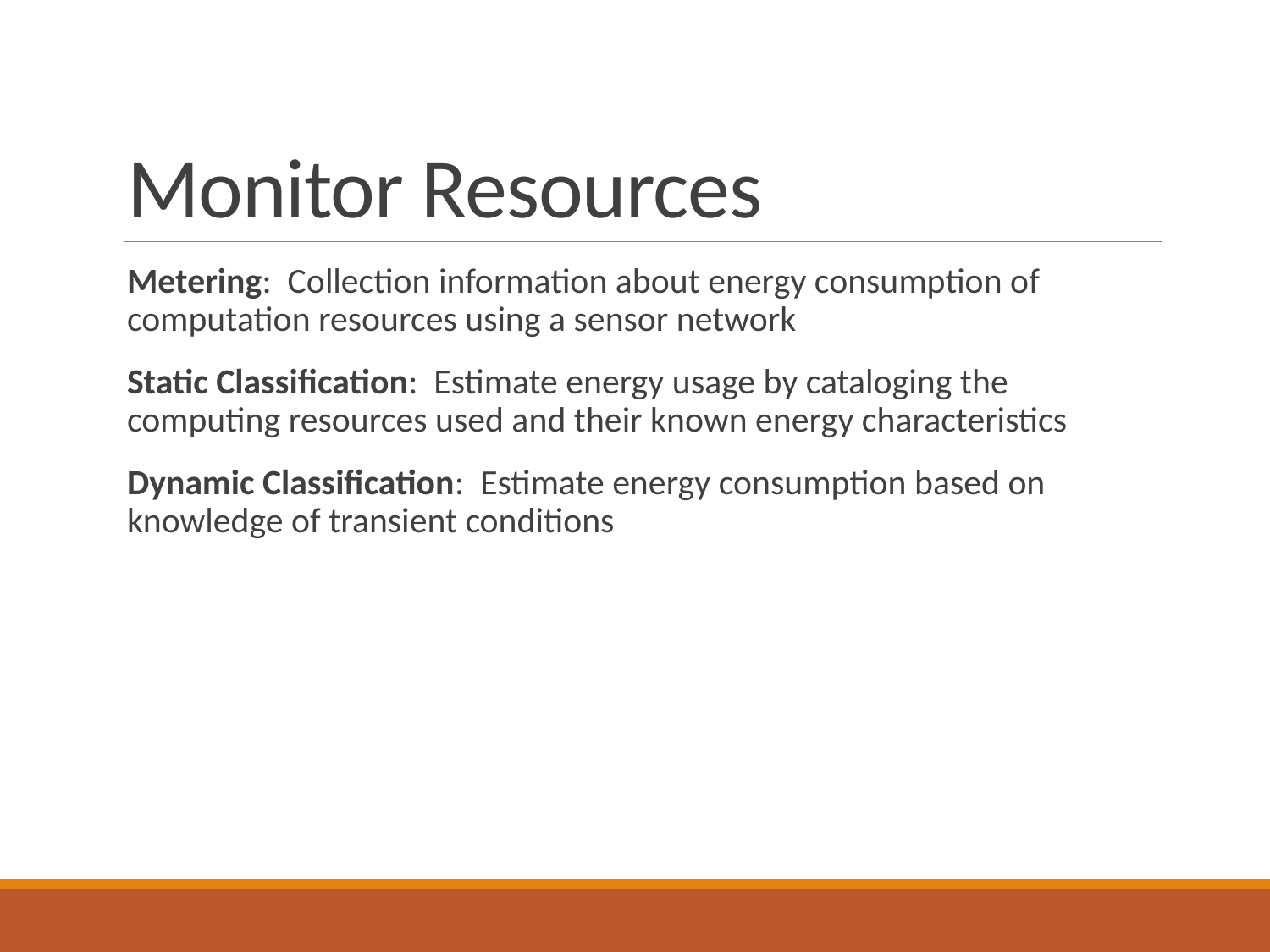

# Monitor Resources
Metering:  Collection information about energy consumption of computation resources using a sensor network
Static Classification:  Estimate energy usage by cataloging the computing resources used and their known energy characteristics
Dynamic Classification:  Estimate energy consumption based on knowledge of transient conditions